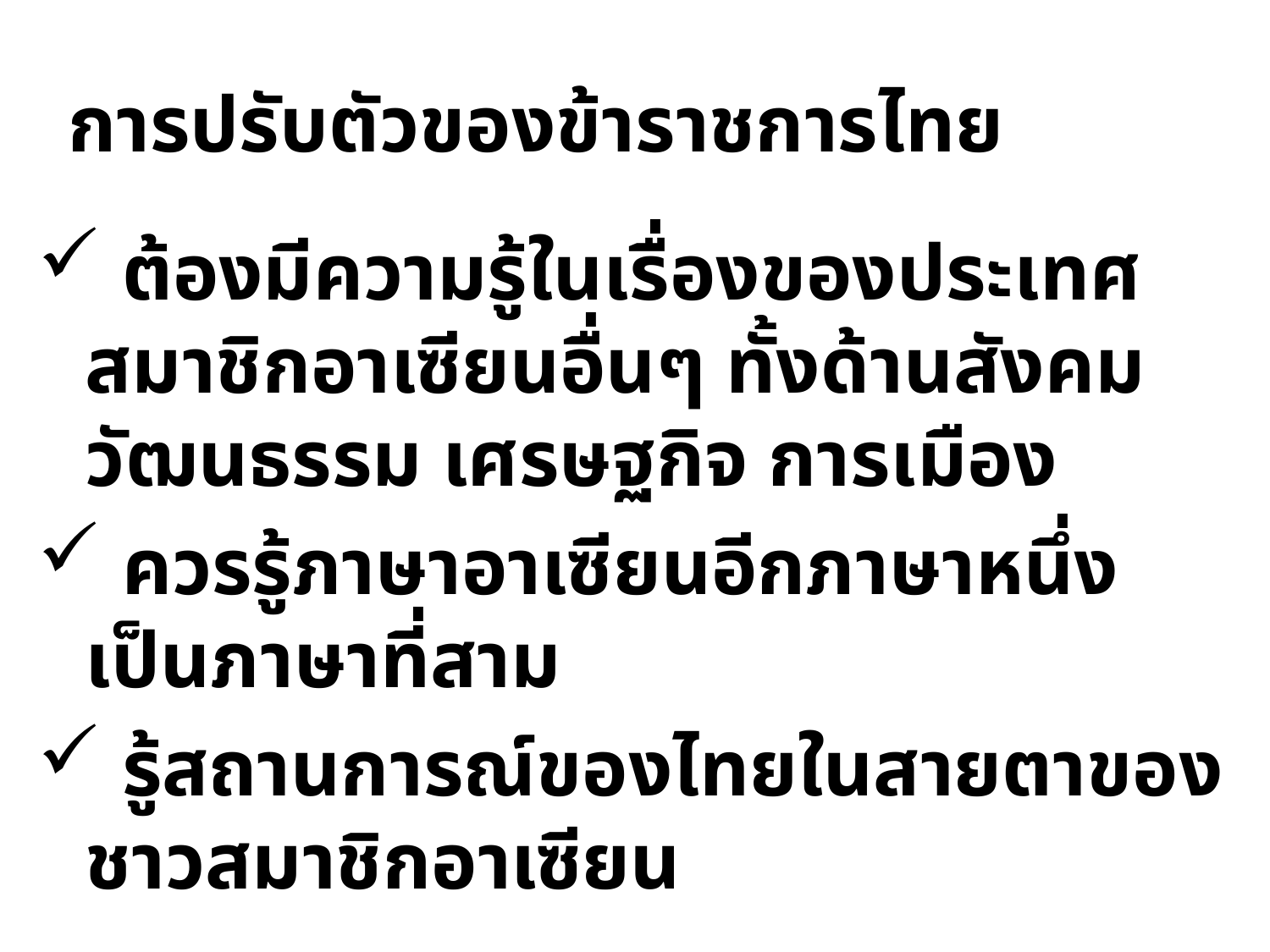

# การปรับตัวของข้าราชการไทย
 ต้องมีความรู้ในเรื่องของประเทศสมาชิกอาเซียนอื่นๆ ทั้งด้านสังคม วัฒนธรรม เศรษฐกิจ การเมือง
 ควรรู้ภาษาอาเซียนอีกภาษาหนึ่งเป็นภาษาที่สาม
 รู้สถานการณ์ของไทยในสายตาของชาวสมาชิกอาเซียน